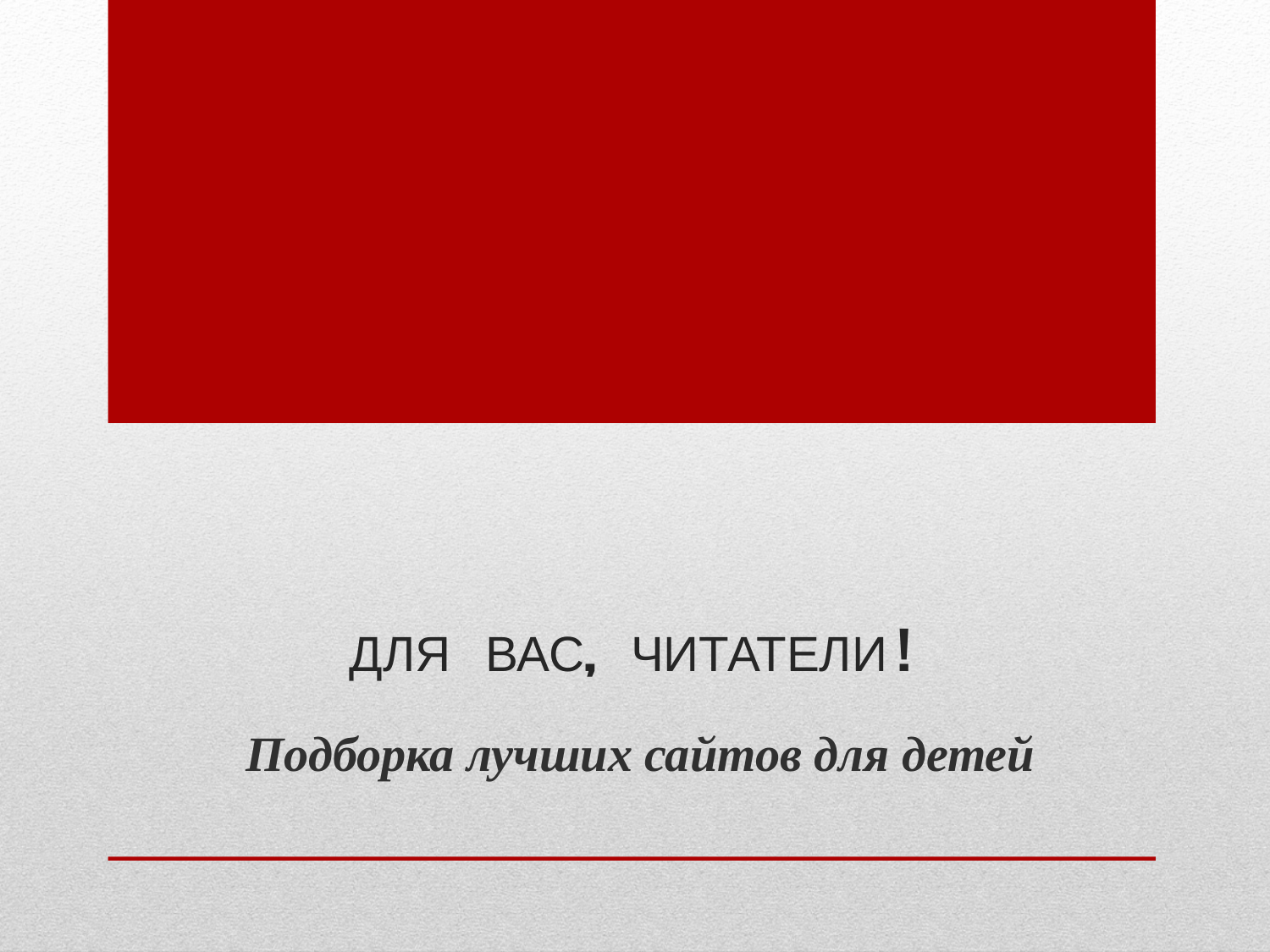

# Для   вас,   читатели !
Подборка лучших сайтов для детей